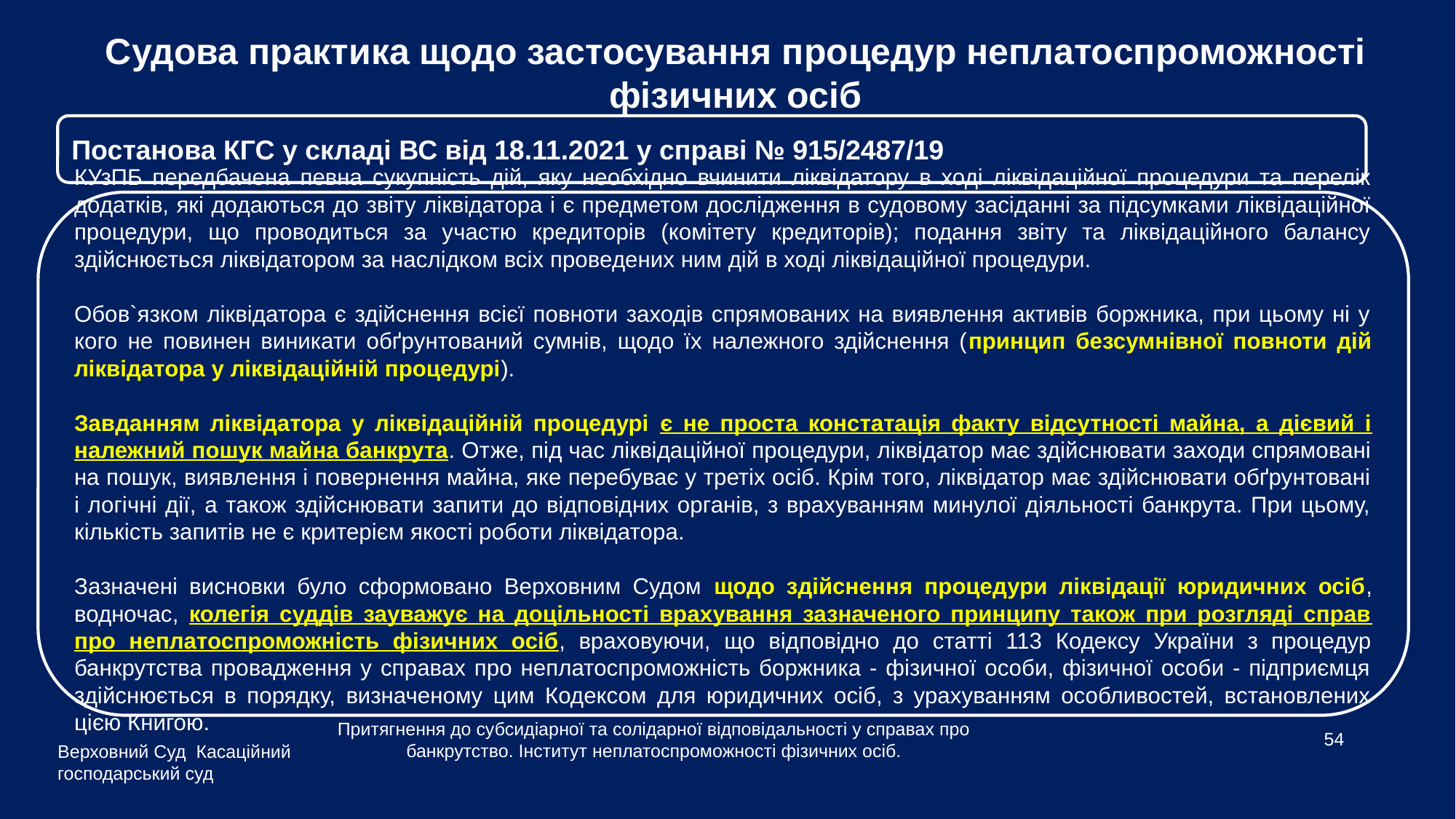

Судова практика щодо застосування процедур неплатоспроможності фізичних осіб
Щодо повноти дій ліквідатора
Постанова КГС у складі ВС від 18.11.2021 у справі № 915/2487/19

КУзПБ передбачена певна сукупність дій, яку необхідно вчинити ліквідатору в ході ліквідаційної процедури та перелік додатків, які додаються до звіту ліквідатора і є предметом дослідження в судовому засіданні за підсумками ліквідаційної процедури, що проводиться за участю кредиторів (комітету кредиторів); подання звіту та ліквідаційного балансу здійснюється ліквідатором за наслідком всіх проведених ним дій в ході ліквідаційної процедури.

Обов`язком ліквідатора є здійснення всієї повноти заходів спрямованих на виявлення активів боржника, при цьому ні у кого не повинен виникати обґрунтований сумнів, щодо їх належного здійснення (принцип безсумнівної повноти дій ліквідатора у ліквідаційній процедурі).

Завданням ліквідатора у ліквідаційній процедурі є не проста констатація факту відсутності майна, а дієвий і належний пошук майна банкрута. Отже, під час ліквідаційної процедури, ліквідатор має здійснювати заходи спрямовані на пошук, виявлення і повернення майна, яке перебуває у третіх осіб. Крім того, ліквідатор має здійснювати обґрунтовані і логічні дії, а також здійснювати запити до відповідних органів, з врахуванням минулої діяльності банкрута. При цьому, кількість запитів не є критерієм якості роботи ліквідатора.

Зазначені висновки було сформовано Верховним Судом щодо здійснення процедури ліквідації юридичних осіб, водночас, колегія суддів зауважує на доцільності врахування зазначеного принципу також при розгляді справ про неплатоспроможність фізичних осіб, враховуючи, що відповідно до статті 113 Кодексу України з процедур банкрутства провадження у справах про неплатоспроможність боржника - фізичної особи, фізичної особи - підприємця здійснюється в порядку, визначеному цим Кодексом для юридичних осіб, з урахуванням особливостей, встановлених цією Книгою.

Верховний Суд  Касаційний господарський суд
54
Притягнення до субсидіарної та солідарної відповідальності у справах про банкрутство. Інститут неплатоспроможності фізичних осіб.